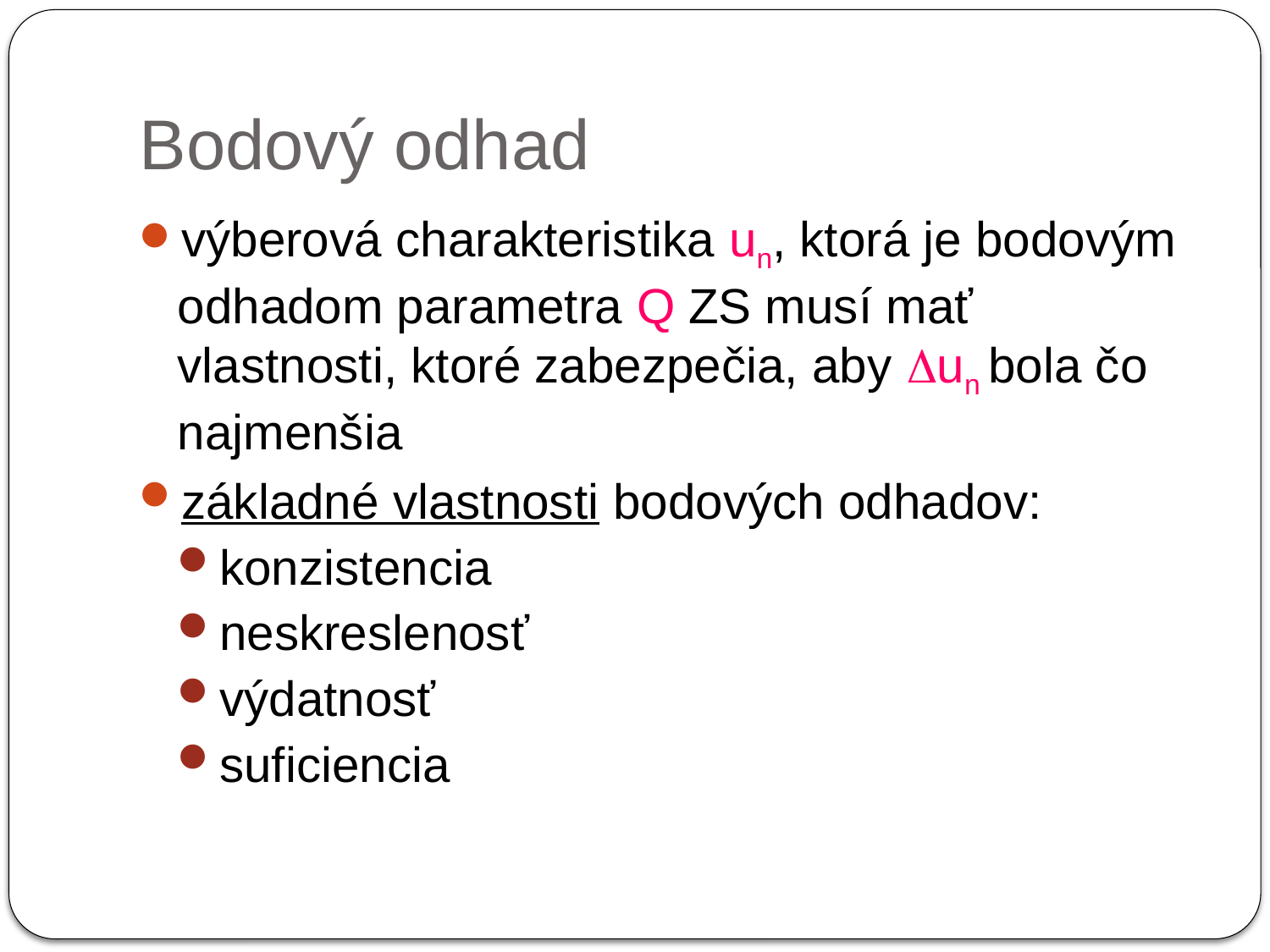

# Bodový odhad
výberová charakteristika un, ktorá je bodovým odhadom parametra Q ZS musí mať vlastnosti, ktoré zabezpečia, aby Δun bola čo najmenšia
základné vlastnosti bodových odhadov:
konzistencia
neskreslenosť
výdatnosť
suficiencia

23